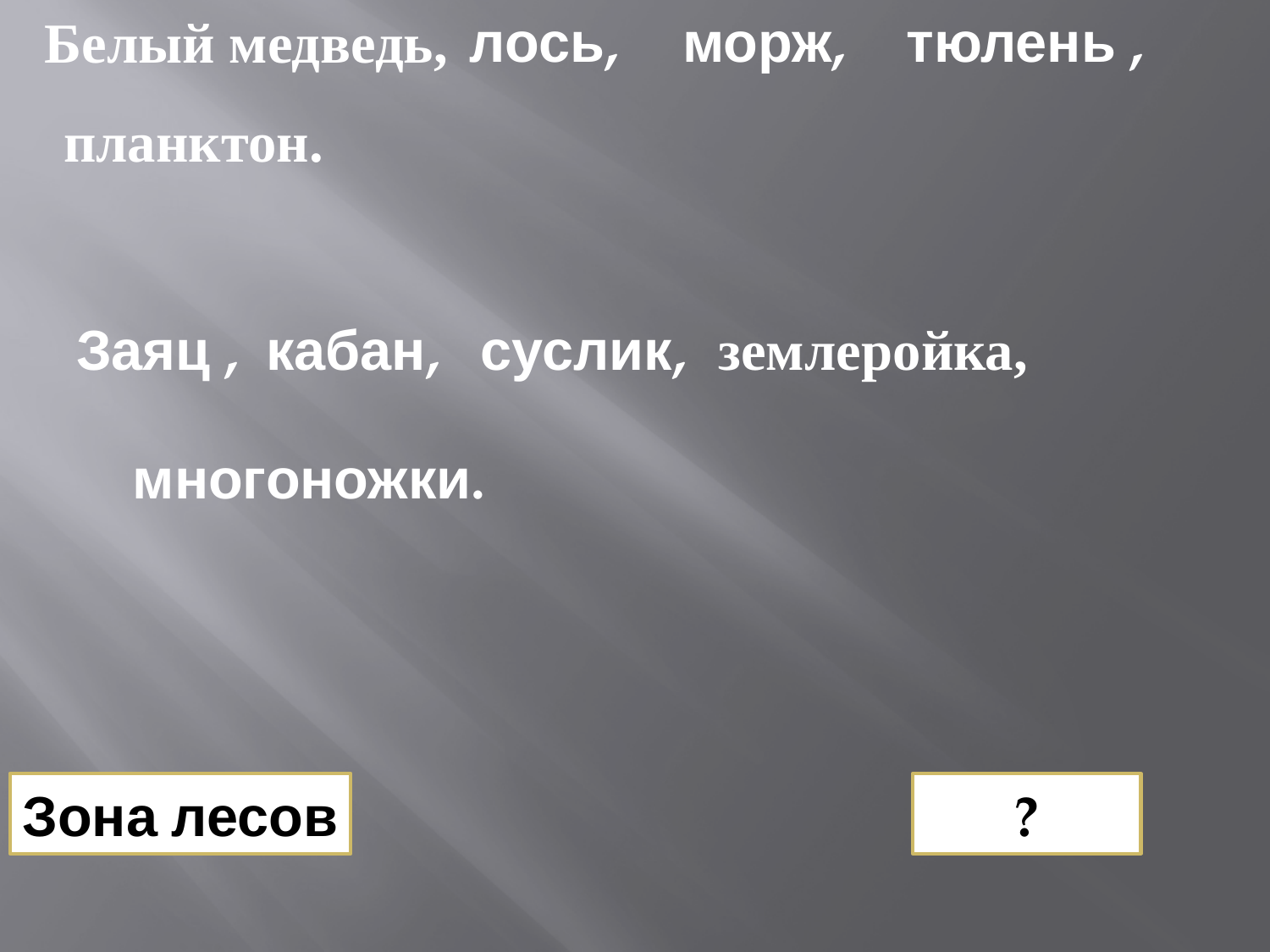

Белый медведь,
лось,
морж,
тюлень ,
планктон.
Заяц ,
кабан,
суслик,
землеройка,
многоножки.
Зона лесов
?